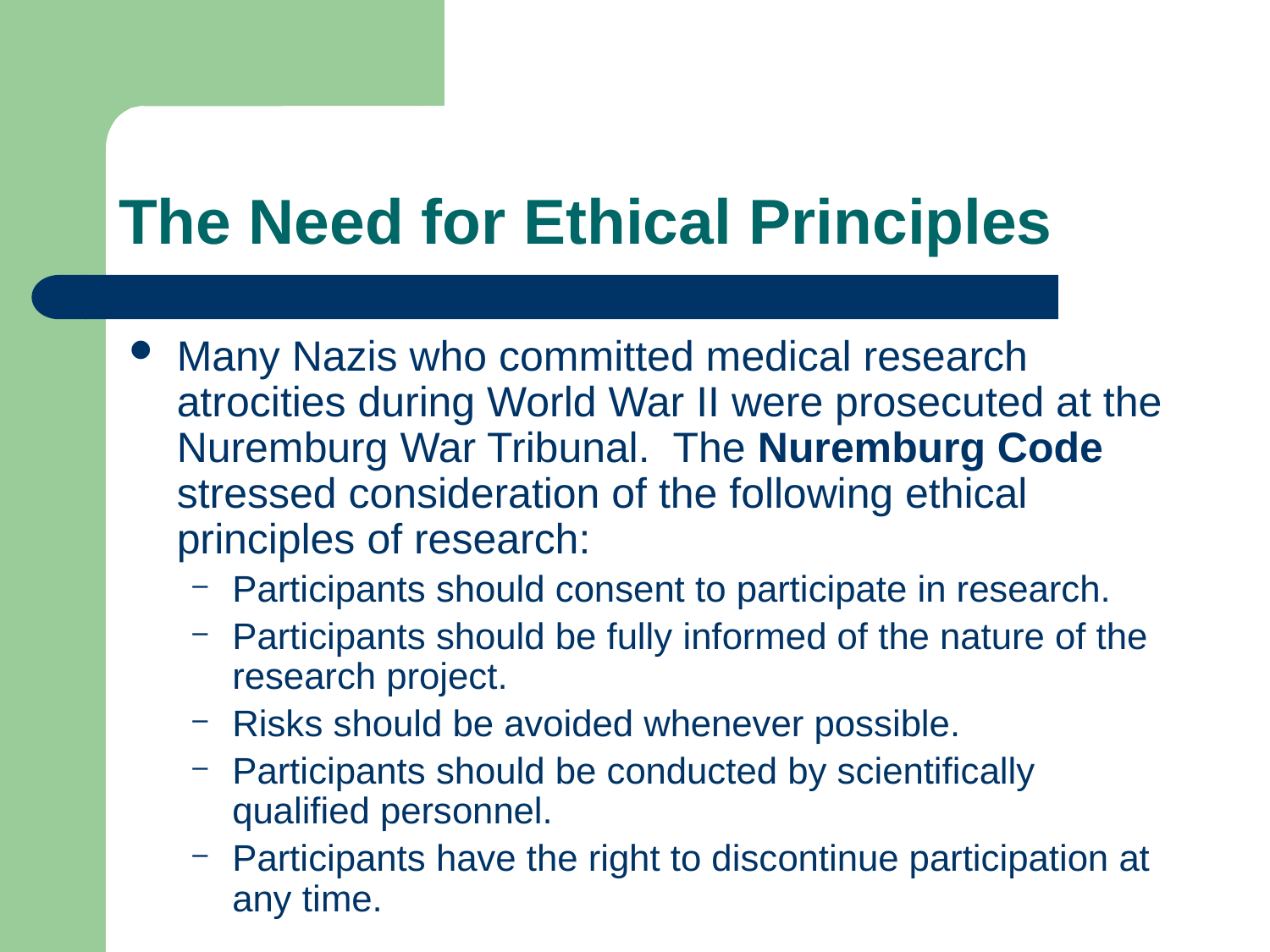

# The Need for Ethical Principles
Many Nazis who committed medical research atrocities during World War II were prosecuted at the Nuremburg War Tribunal.  The Nuremburg Code stressed consideration of the following ethical principles of research:
Participants should consent to participate in research.
Participants should be fully informed of the nature of the research project.
Risks should be avoided whenever possible.
Participants should be conducted by scientifically qualified personnel.
Participants have the right to discontinue participation at any time.